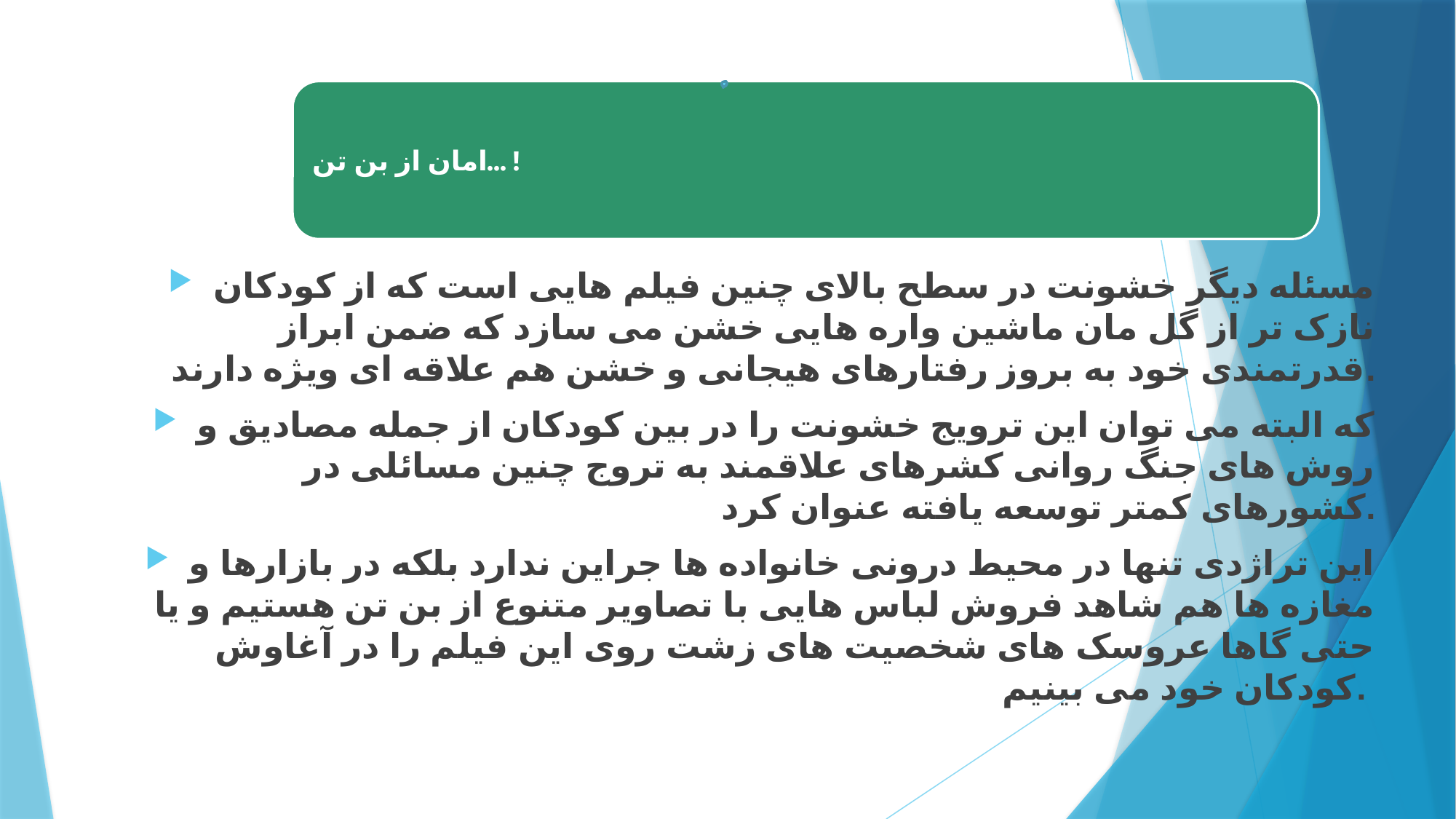

مسئله دیگر خشونت در سطح بالای چنین فیلم هایی است که از کودکان نازک تر از گل مان ماشین واره هایی خشن می سازد که ضمن ابراز قدرتمندی خود به بروز رفتارهای هیجانی و خشن هم علاقه ای ویژه دارند.
که البته می توان این ترویج خشونت را در بین کودکان از جمله مصادیق و روش های جنگ روانی کشرهای علاقمند به تروج چنین مسائلی در کشورهای کمتر توسعه یافته عنوان کرد.
این تراژدی تنها در محیط درونی خانواده ها جراین ندارد بلکه در بازارها و مغازه ها هم شاهد فروش لباس هایی با تصاویر متنوع از بن تن هستیم و یا حتی گاها عروسک های شخصیت های زشت روی این فیلم را در آغاوش کودکان خود می بینیم.